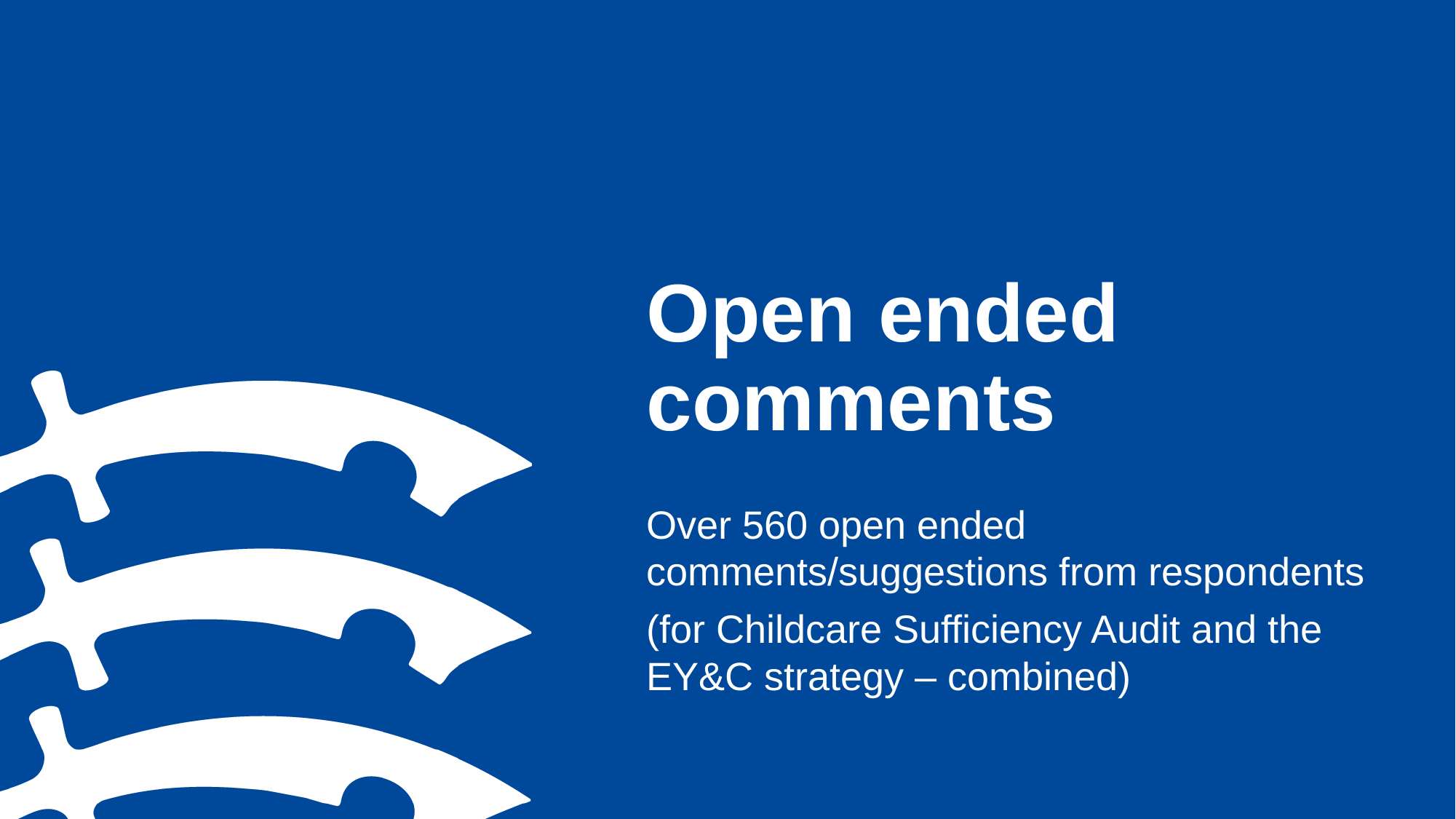

# Open ended comments
Over 560 open ended comments/suggestions from respondents
(for Childcare Sufficiency Audit and the EY&C strategy – combined)